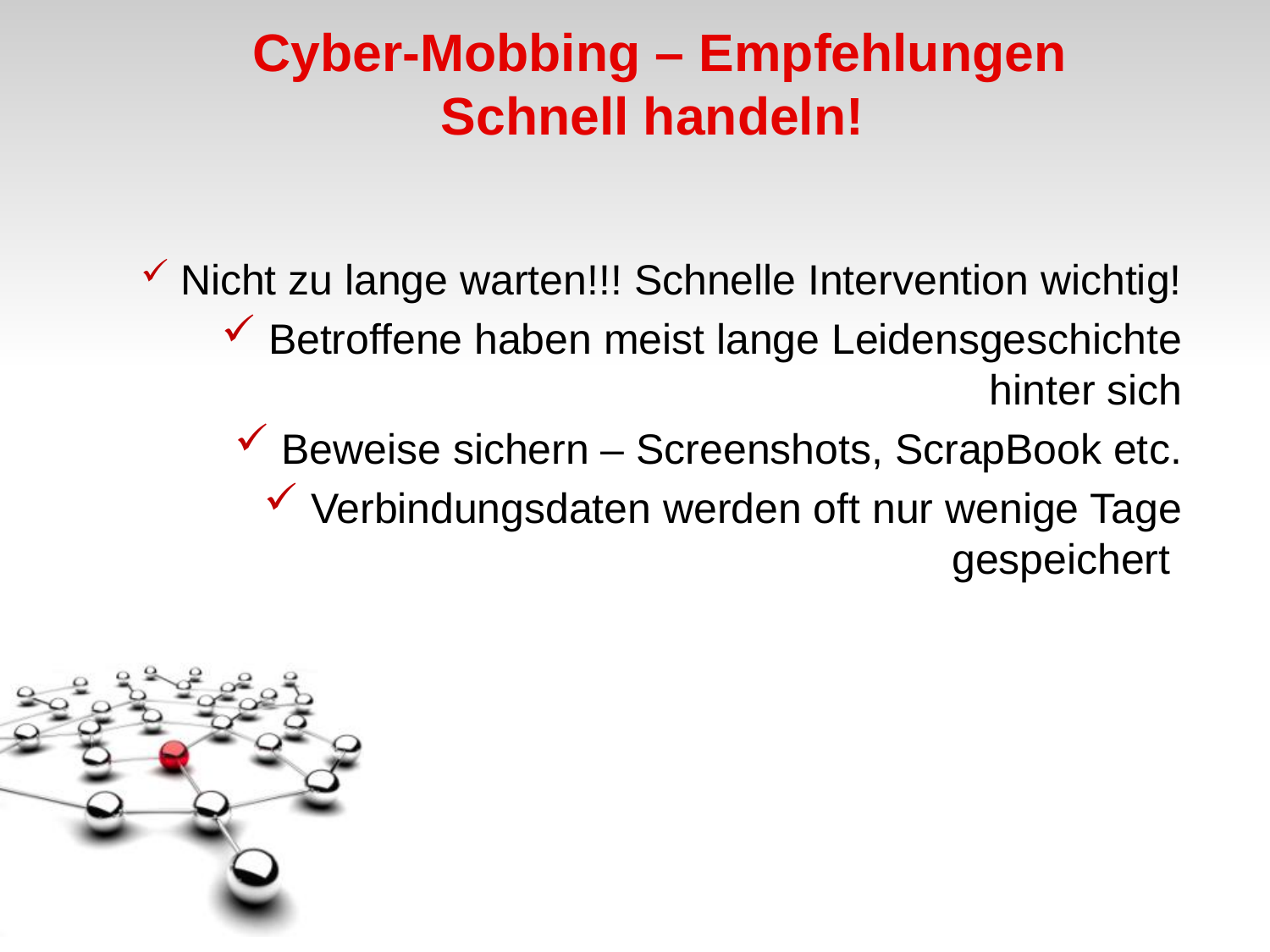

Cyber-Mobbing – Empfehlungen
Schnell handeln!
 Nicht zu lange warten!!! Schnelle Intervention wichtig!
 Betroffene haben meist lange Leidensgeschichte hinter sich
 Beweise sichern – Screenshots, ScrapBook etc.
 Verbindungsdaten werden oft nur wenige Tage gespeichert